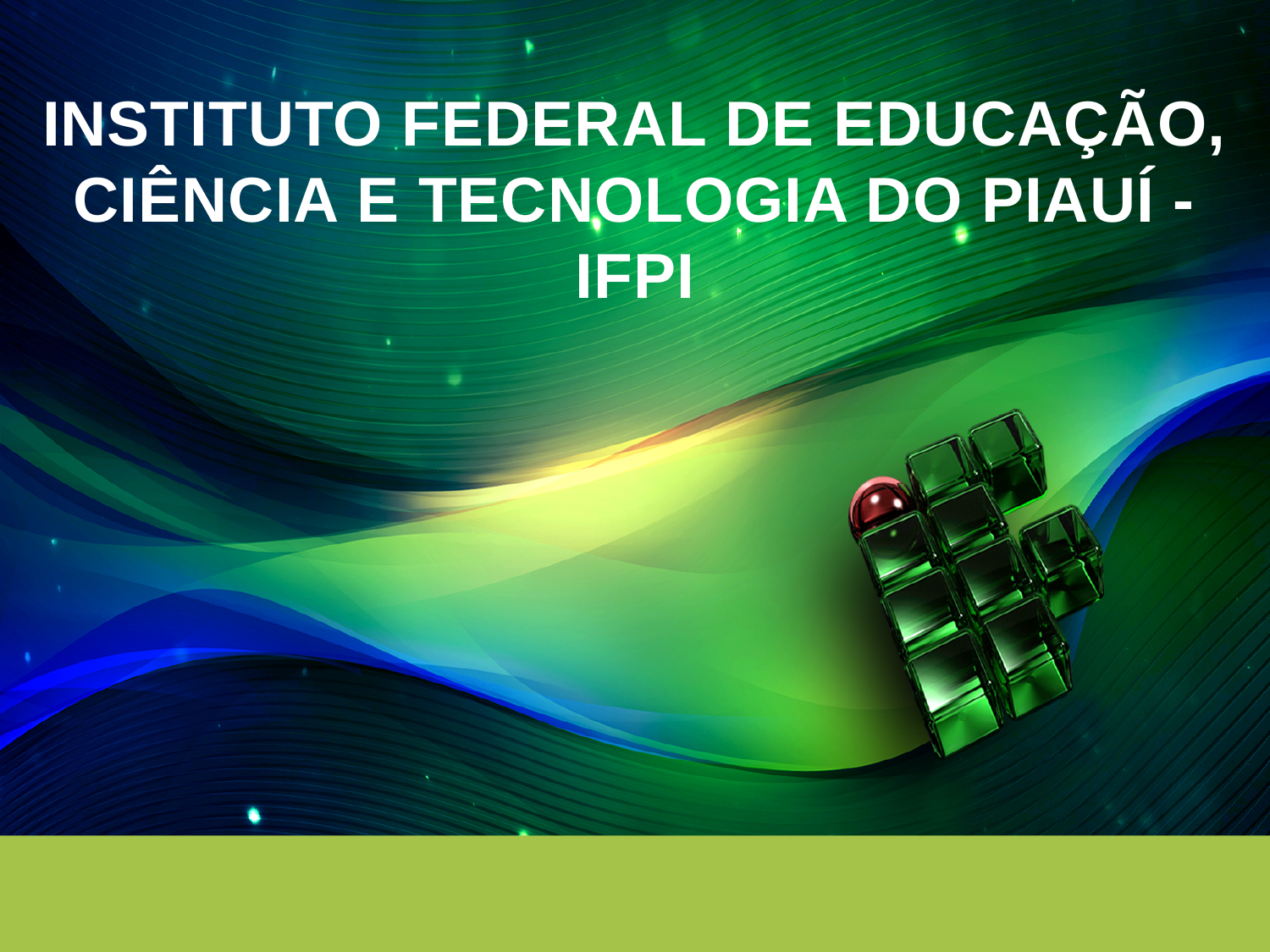

INSTITUTO FEDERAL DE EDUCAÇÃO, CIÊNCIA E TECNOLOGIA DO PIAUÍ - IFPI